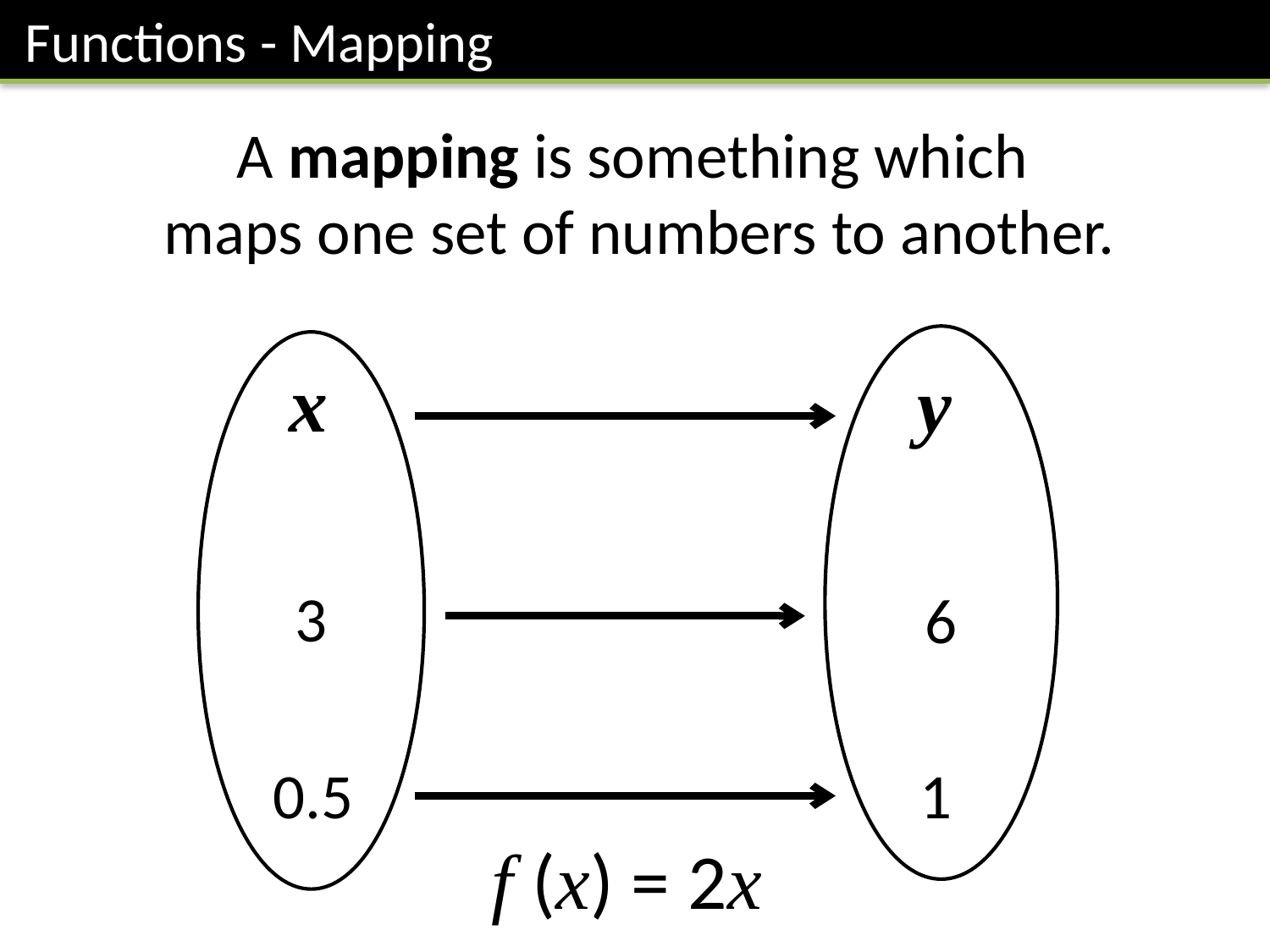

Functions - Mapping
A mapping is something which
maps one set of numbers to another.

x
y
3
6
0.5
1
f (x) = 2x